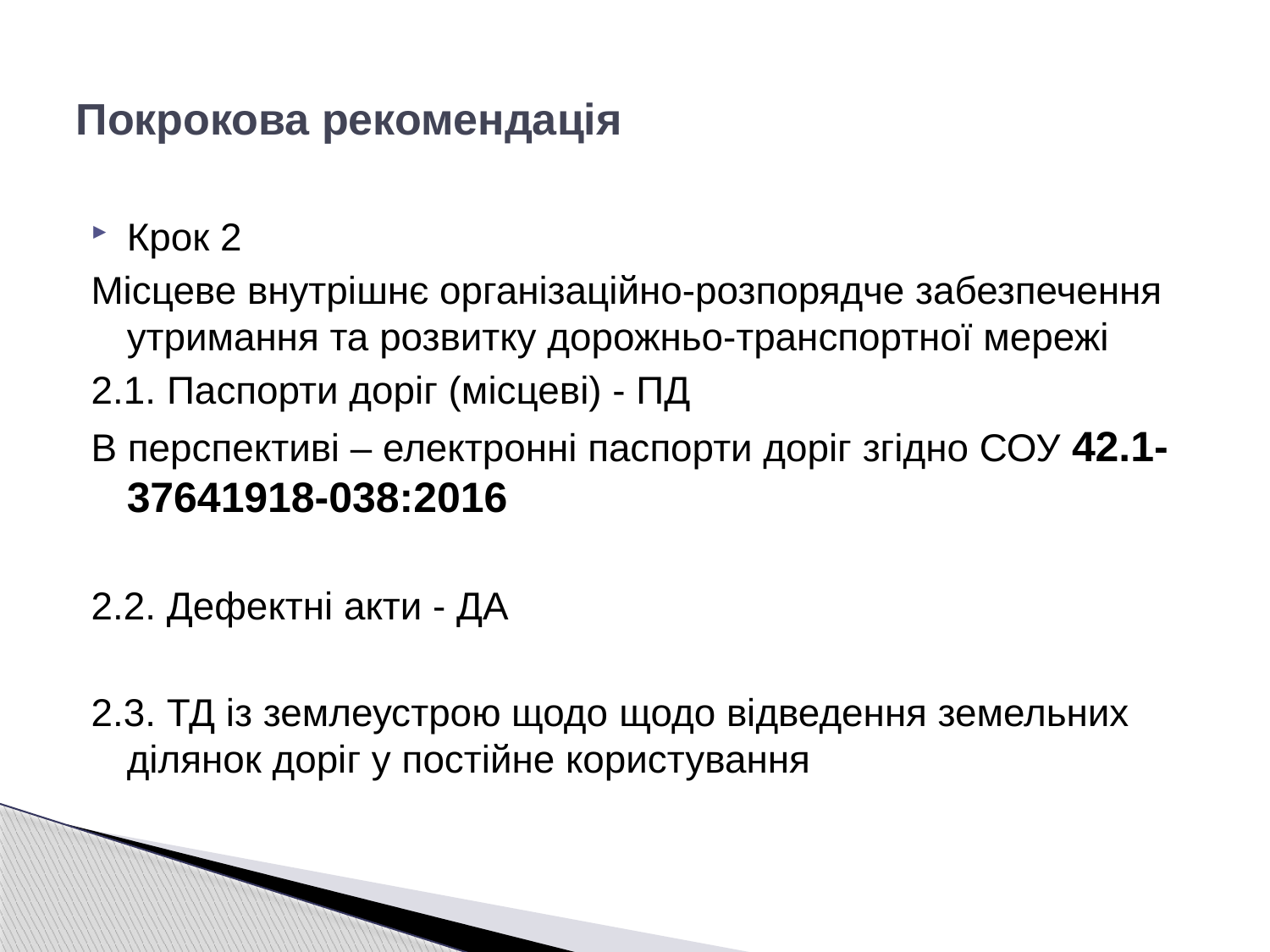

# Покрокова рекомендація
Крок 2
Місцеве внутрішнє організаційно-розпорядче забезпечення утримання та розвитку дорожньо-транспортної мережі
2.1. Паспорти доріг (місцеві) - ПД
В перспективі – електронні паспорти доріг згідно СОУ 42.1-37641918-038:2016

2.2. Дефектні акти - ДА

2.3. ТД із землеустрою щодо щодо відведення земельних ділянок доріг у постійне користування